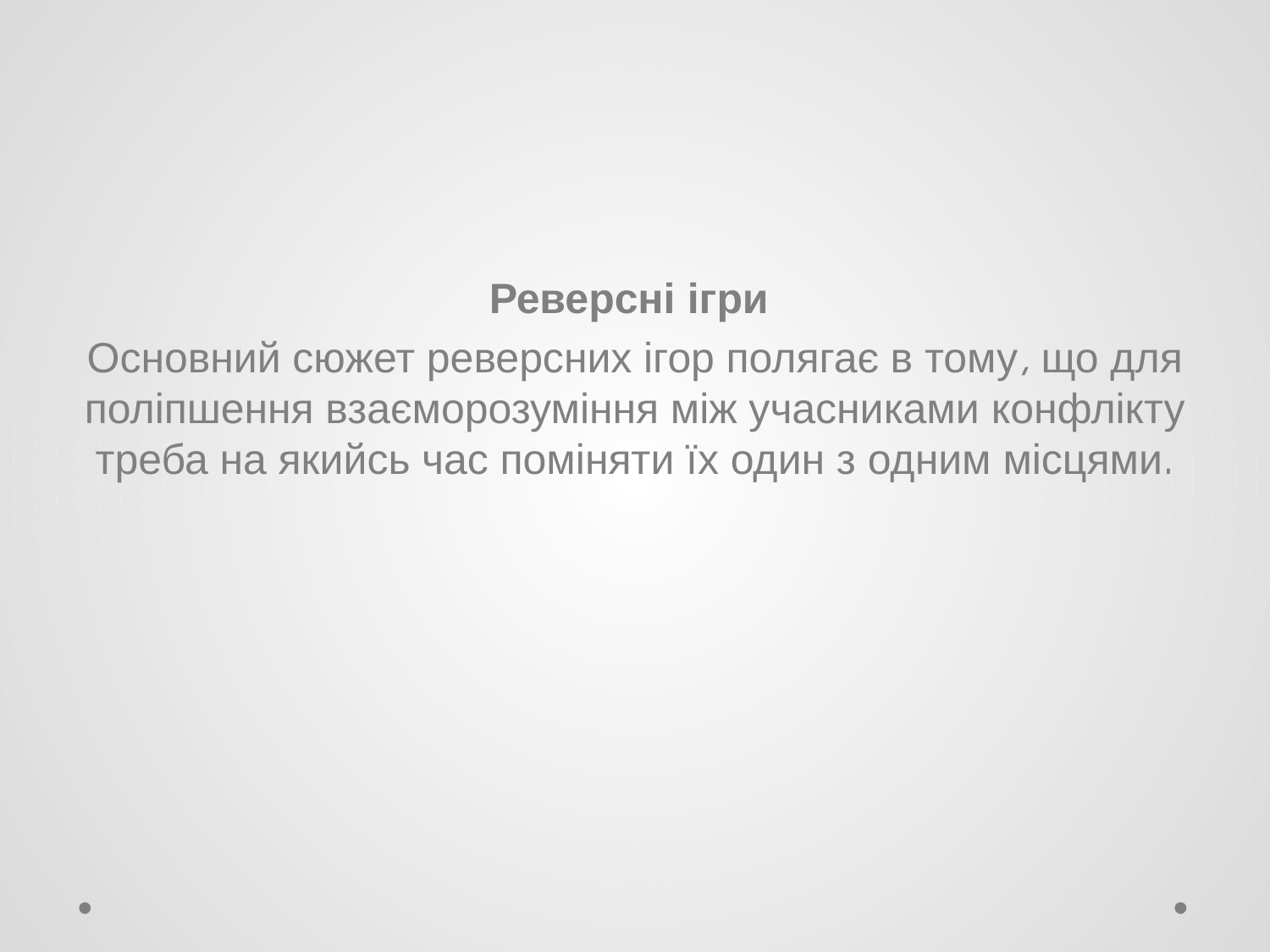

Реверсні ігри
Основний сюжет реверсних ігор полягає в тому, що для поліпшення взаєморозуміння між учасниками конфлікту треба на якийсь час поміняти їх один з одним місцями.